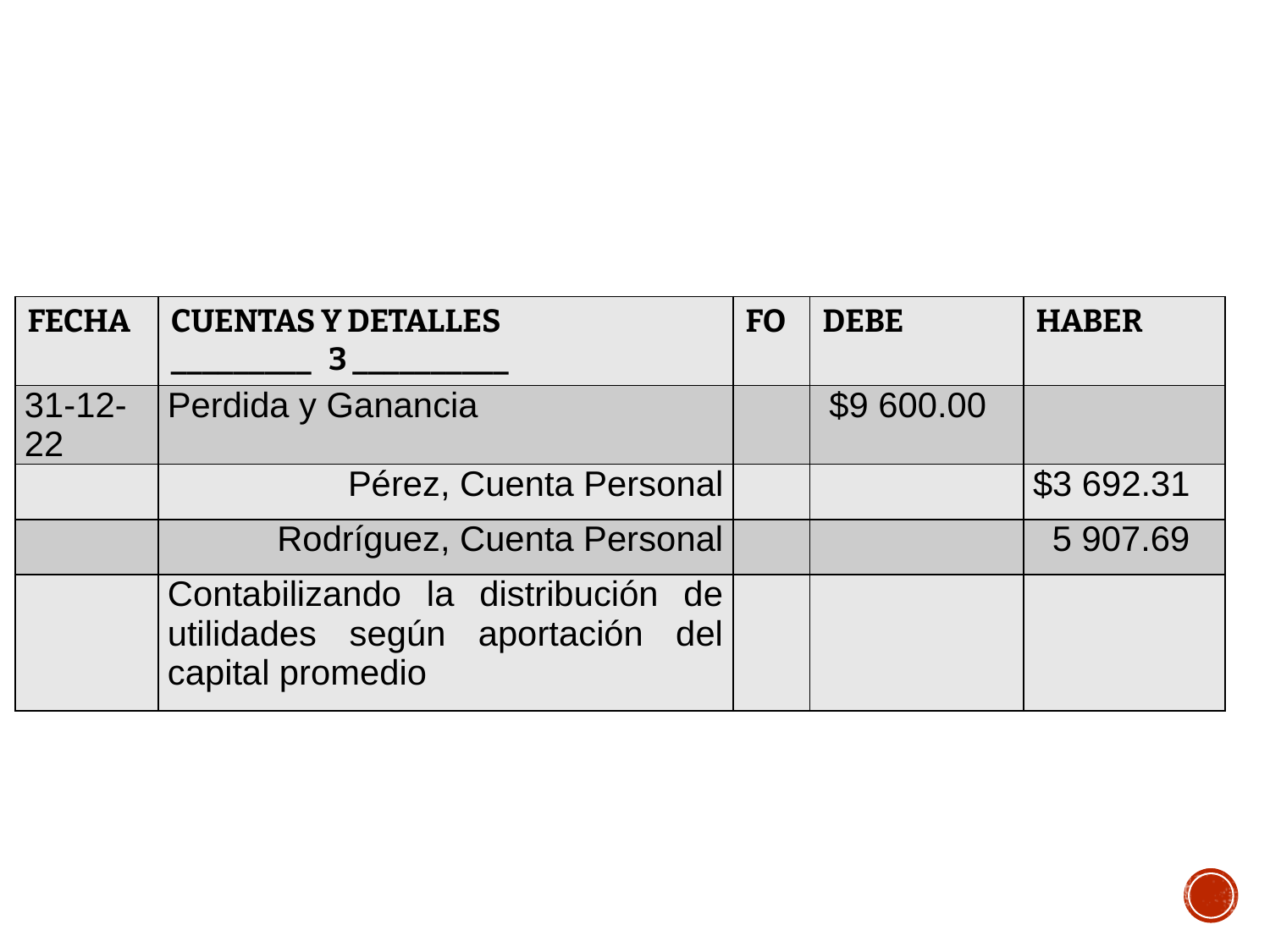

#

| FECHA | CUENTAS Y DETALLES \_\_\_\_\_\_\_\_\_ 3 \_\_\_\_\_\_\_\_\_\_ | FO | DEBE | HABER |
| --- | --- | --- | --- | --- |
| 31-12-22 | Perdida y Ganancia |  | $9 600.00 |  |
|  | Pérez, Cuenta Personal |  |  | $3 692.31 |
|  | Rodríguez, Cuenta Personal |  |  | 5 907.69 |
|  | Contabilizando la distribución de utilidades según aportación del capital promedio |  |  |  |